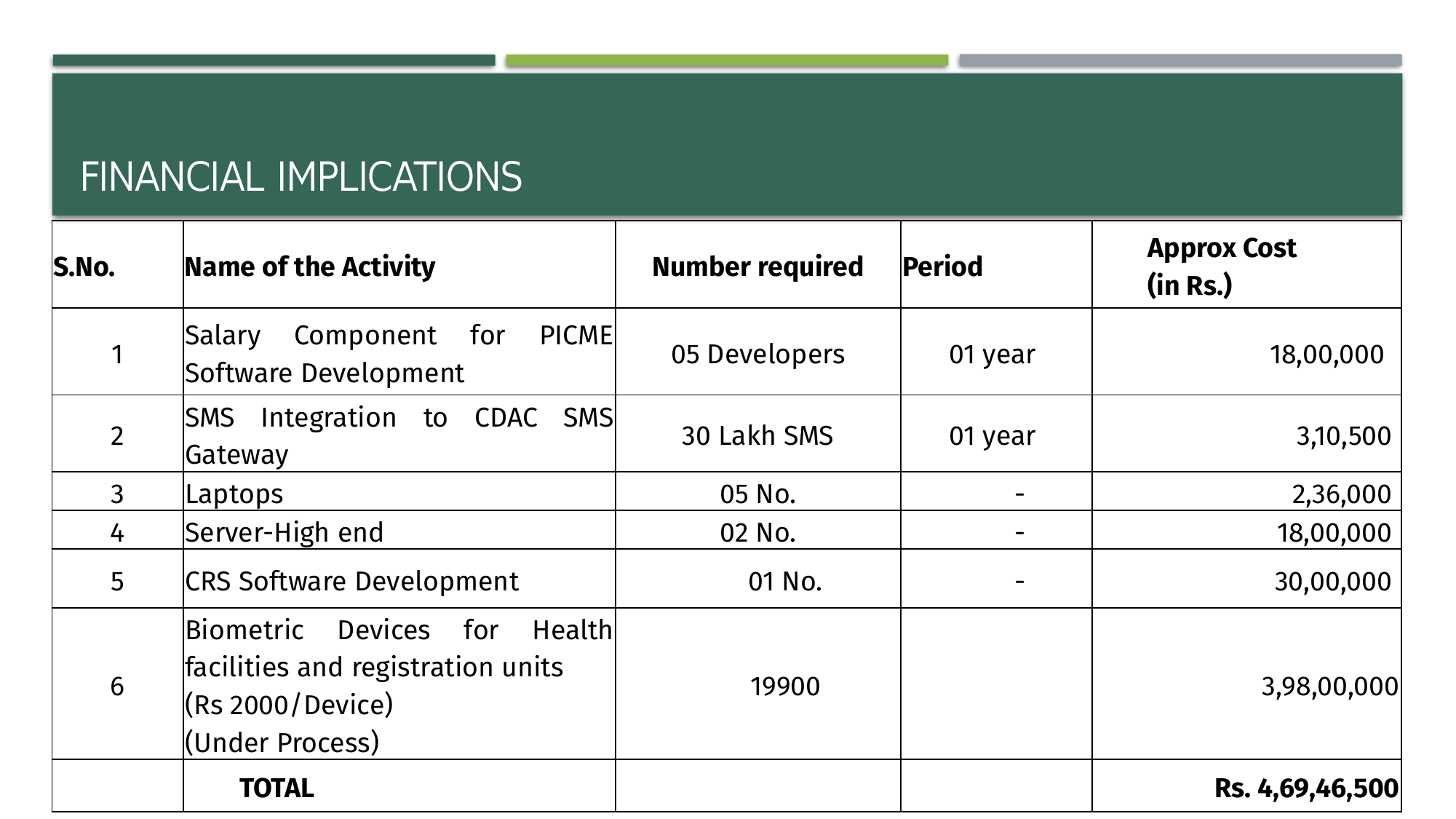

# FINANCIAL IMPLICATIONS
| S.No. | Name of the Activity | Number required | Period | Approx Cost (in Rs.) |
| --- | --- | --- | --- | --- |
| 1 | Salary Component for PICME Software Development | 05 Developers | 01 year | 18,00,000 |
| 2 | SMS Integration to CDAC SMS Gateway | 30 Lakh SMS | 01 year | 3,10,500 |
| 3 | Laptops | 05 No. | - | 2,36,000 |
| 4 | Server-High end | 02 No. | - | 18,00,000 |
| 5 | CRS Software Development | 01 No. | - | 30,00,000 |
| 6 | Biometric Devices for Health facilities and registration units (Rs 2000/Device) (Under Process) | 19900 |  | 3,98,00,000 |
|  | TOTAL |  |  | Rs. 4,69,46,500 |